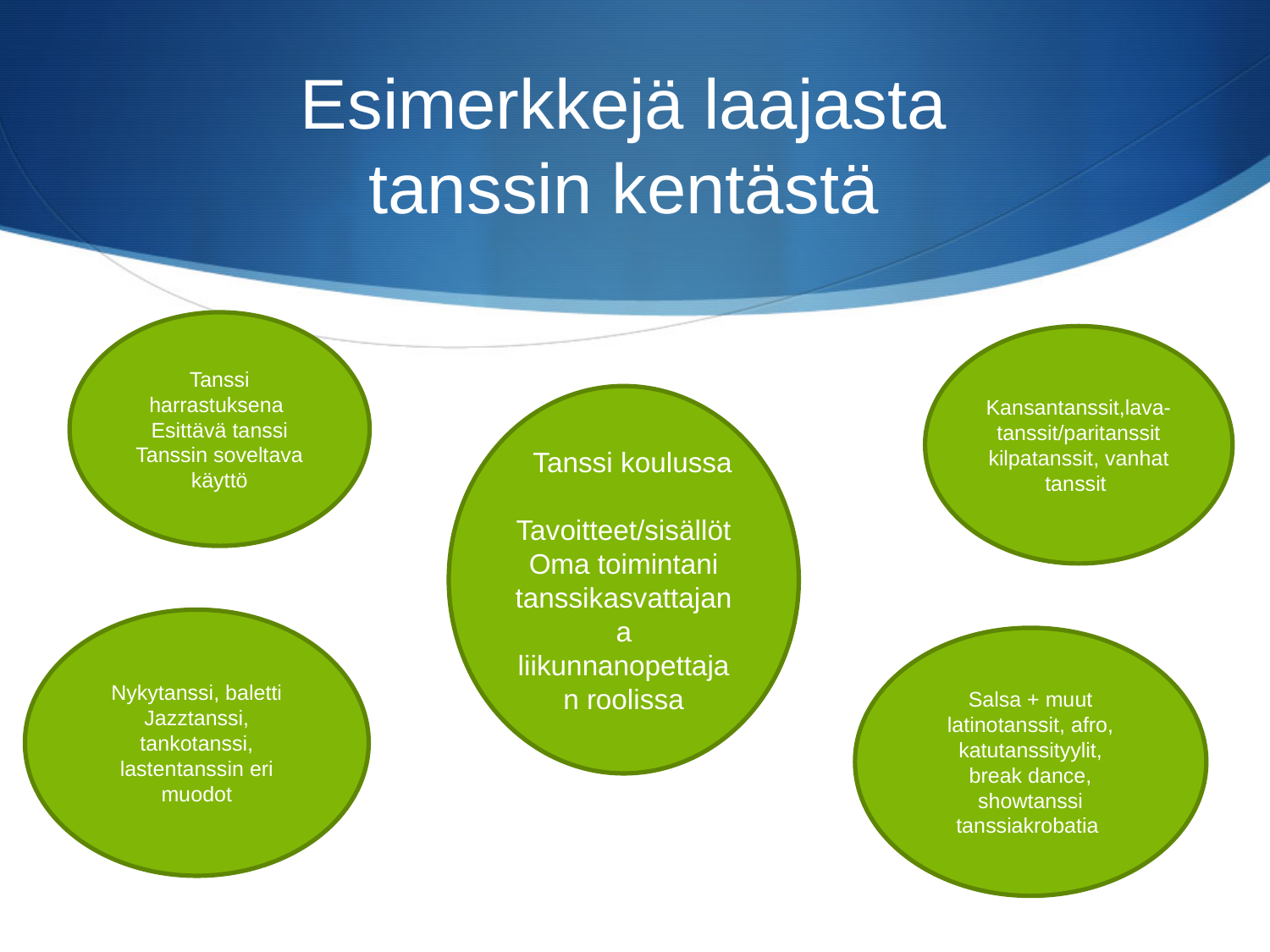

# Esimerkkejä laajasta tanssin kentästä
Tanssi harrastuksena
Esittävä tanssi
Tanssin soveltava käyttö
Kansantanssit,lava-
tanssit/paritanssit
kilpatanssit, vanhat tanssit
   Tanssi koulussa

Tavoitteet/sisällöt
Oma toimintani tanssikasvattajana liikunnanopettajan roolissa
Nykytanssi, baletti
Jazztanssi, tankotanssi,
lastentanssin eri muodot
Salsa + muut latinotanssit, afro,
katutanssityylit,
break dance,
showtanssi
tanssiakrobatia